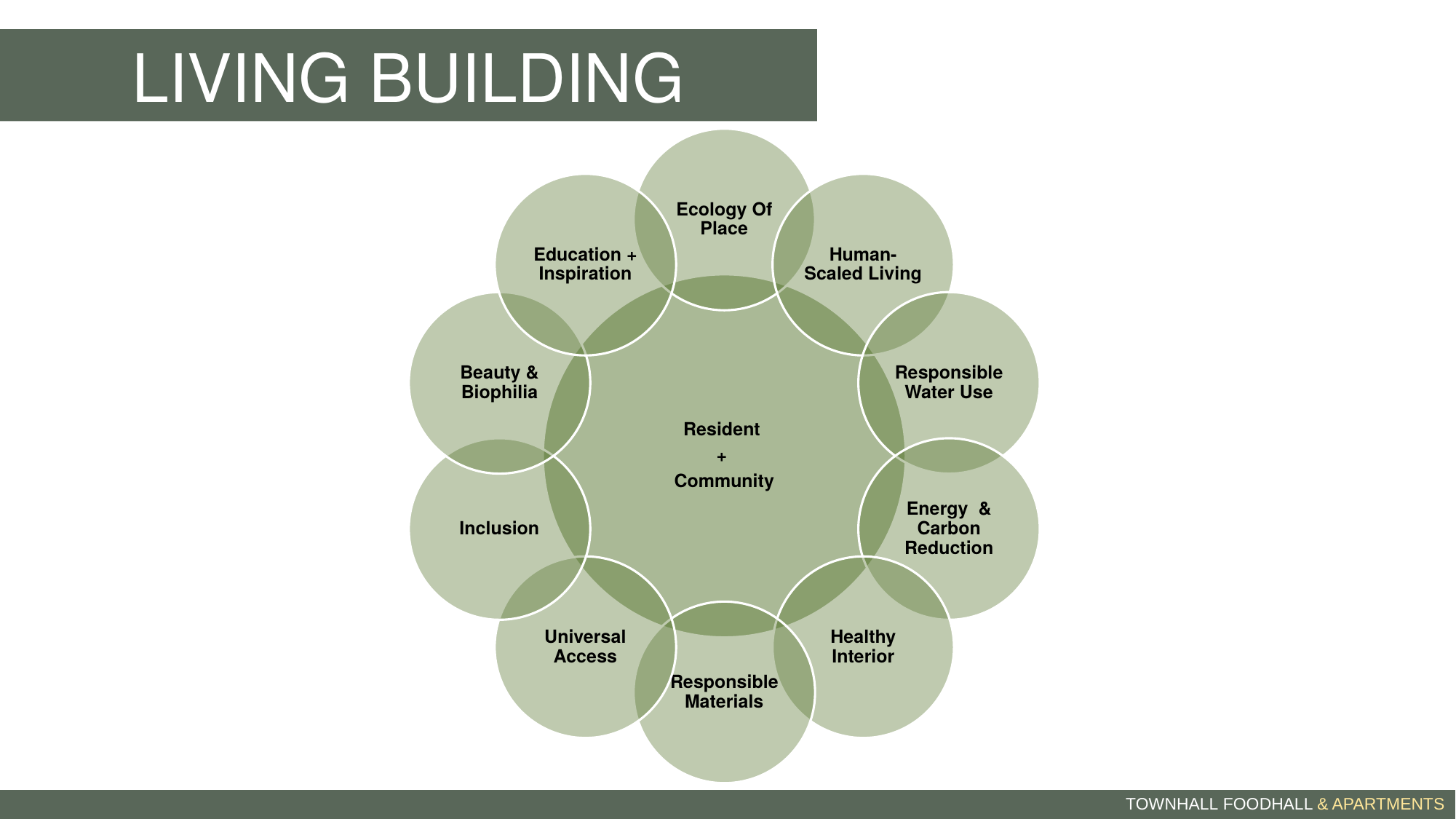

LIVING BUILDING
Resident
+
Community
Ecology Of Place
Human-Scaled Living
Responsible Water Use
Energy  & Carbon Reduction
Healthy Interior
Responsible Materials
Universal Access
Inclusion
Beauty & Biophilia
Education + Inspiration
TOWNHALL FOODHALL & APARTMENTS